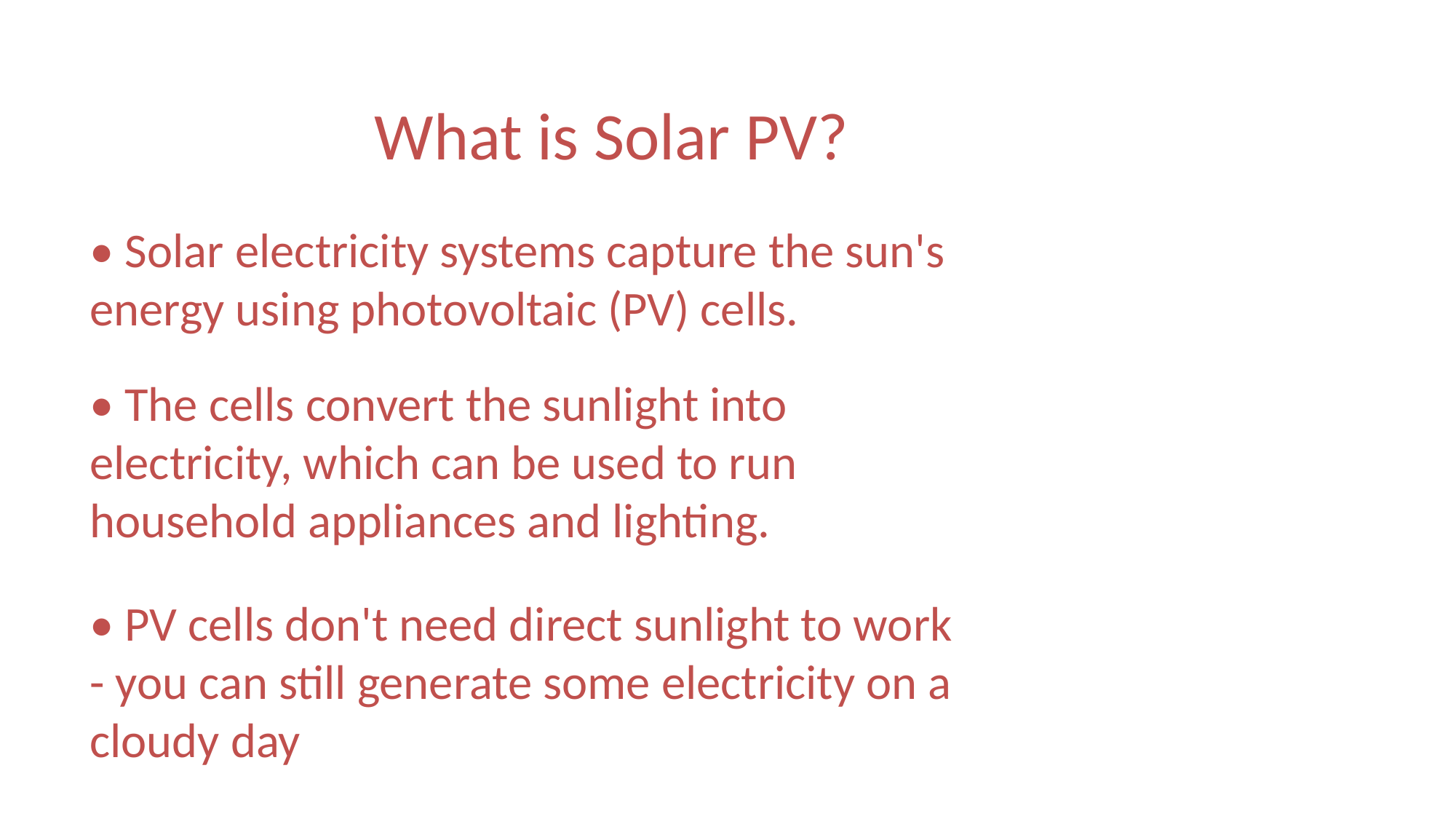

# What is Solar PV?
• Solar electricity systems capture the sun's energy using photovoltaic (PV) cells.

• The cells convert the sunlight into electricity, which can be used to run household appliances and lighting.

• PV cells don't need direct sunlight to work - you can still generate some electricity on a cloudy day